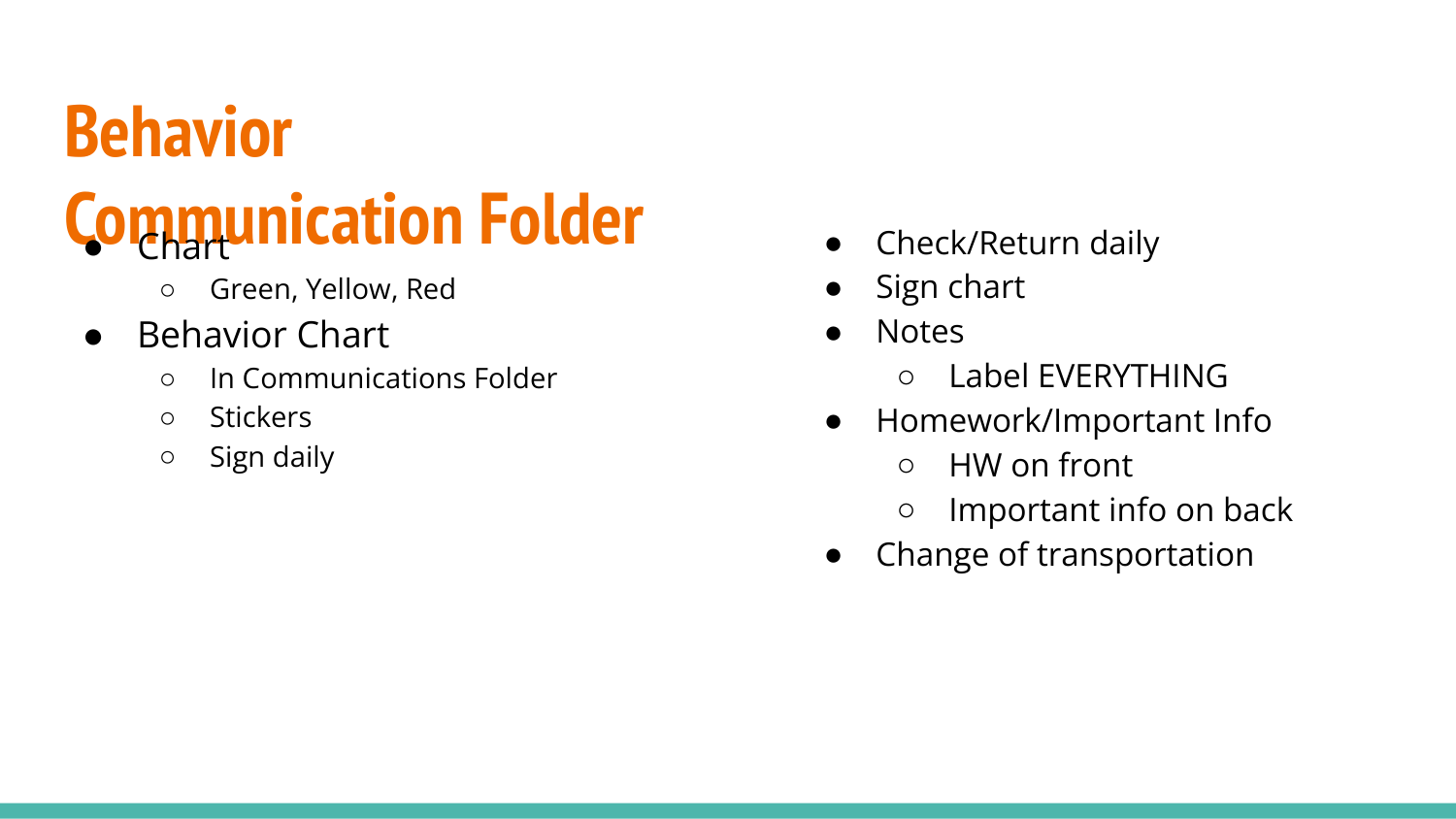

# Behavior 						Communication Folder
Chart
Green, Yellow, Red
Behavior Chart
In Communications Folder
Stickers
Sign daily
Check/Return daily
Sign chart
Notes
Label EVERYTHING
Homework/Important Info
HW on front
Important info on back
Change of transportation